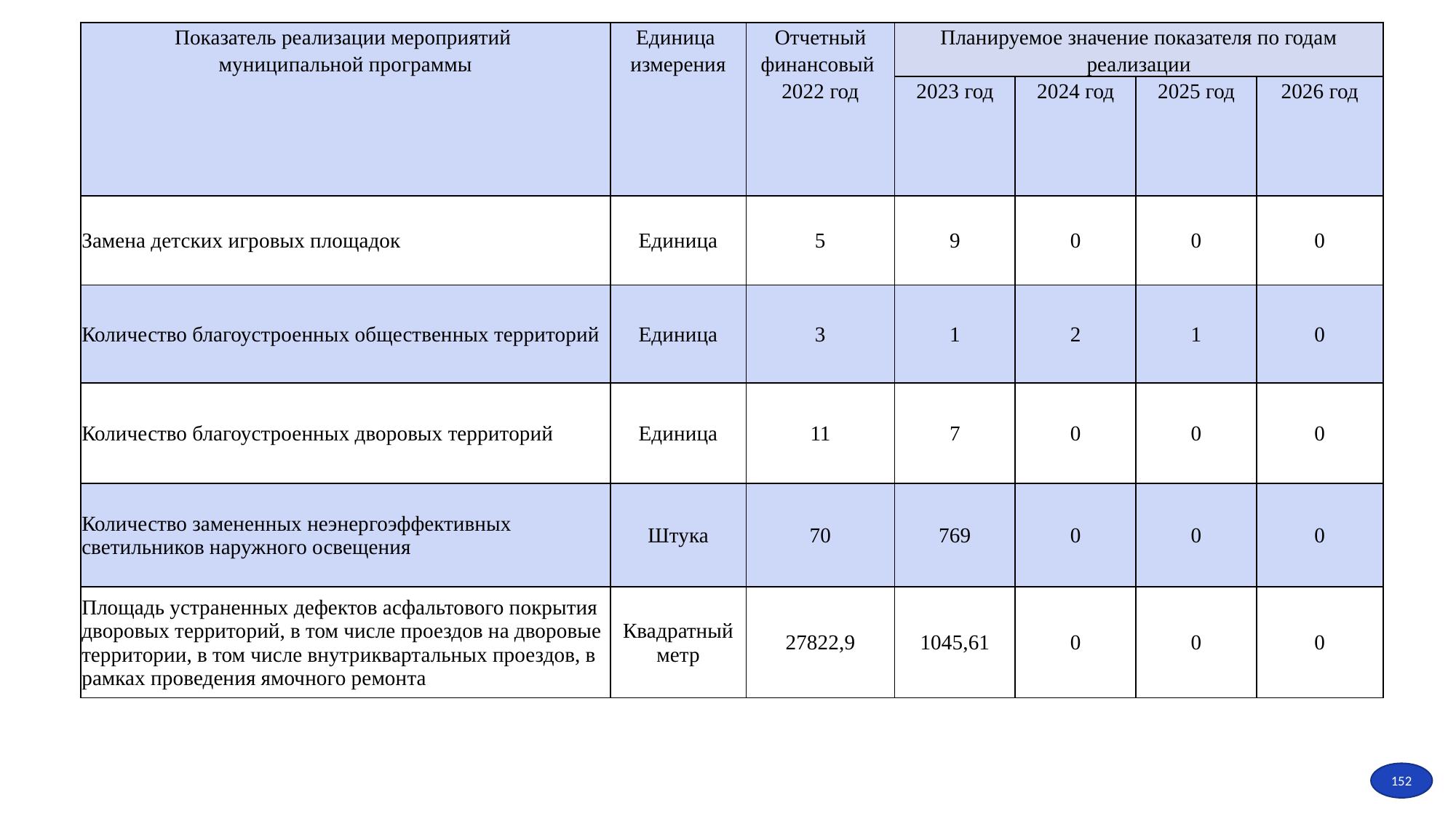

| Показатель реализации мероприятий муниципальной программы | Единица измерения | Отчетный финансовый 2022 год | Планируемое значение показателя по годам реализации |  |  |  |
| --- | --- | --- | --- | --- | --- | --- |
|  |  |  | 2023 год | 2024 год | 2025 год | 2026 год |
| Замена детских игровых площадок | Единица | 5 | 9 | 0 | 0 | 0 |
| Количество благоустроенных общественных территорий | Единица | 3 | 1 | 2 | 1 | 0 |
| Количество благоустроенных дворовых территорий | Единица | 11 | 7 | 0 | 0 | 0 |
| Количество замененных неэнергоэффективных светильников наружного освещения | Штука | 70 | 769 | 0 | 0 | 0 |
| Площадь устраненных дефектов асфальтового покрытия дворовых территорий, в том числе проездов на дворовые территории, в том числе внутриквартальных проездов, в рамках проведения ямочного ремонта | Квадратный метр | 27822,9 | 1045,61 | 0 | 0 | 0 |
152